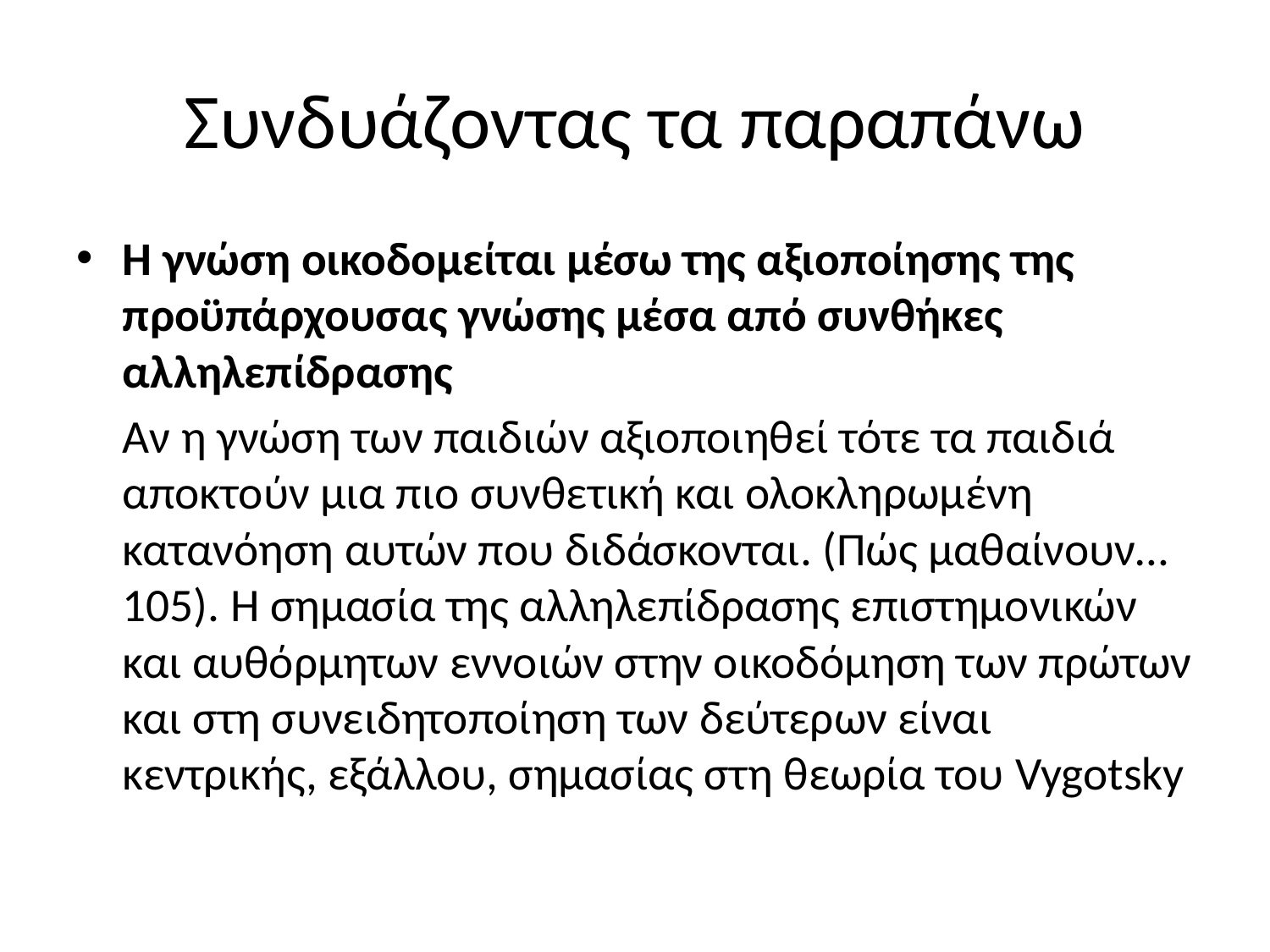

# Συνδυάζοντας τα παραπάνω
Η γνώση οικοδομείται μέσω της αξιοποίησης της προϋπάρχουσας γνώσης μέσα από συνθήκες αλληλεπίδρασης
	Αν η γνώση των παιδιών αξιοποιηθεί τότε τα παιδιά αποκτούν μια πιο συνθετική και ολοκληρωμένη κατανόηση αυτών που διδάσκονται. (Πώς μαθαίνουν… 105). Η σημασία της αλληλεπίδρασης επιστημονικών και αυθόρμητων εννοιών στην οικοδόμηση των πρώτων και στη συνειδητοποίηση των δεύτερων είναι κεντρικής, εξάλλου, σημασίας στη θεωρία του Vygotsky